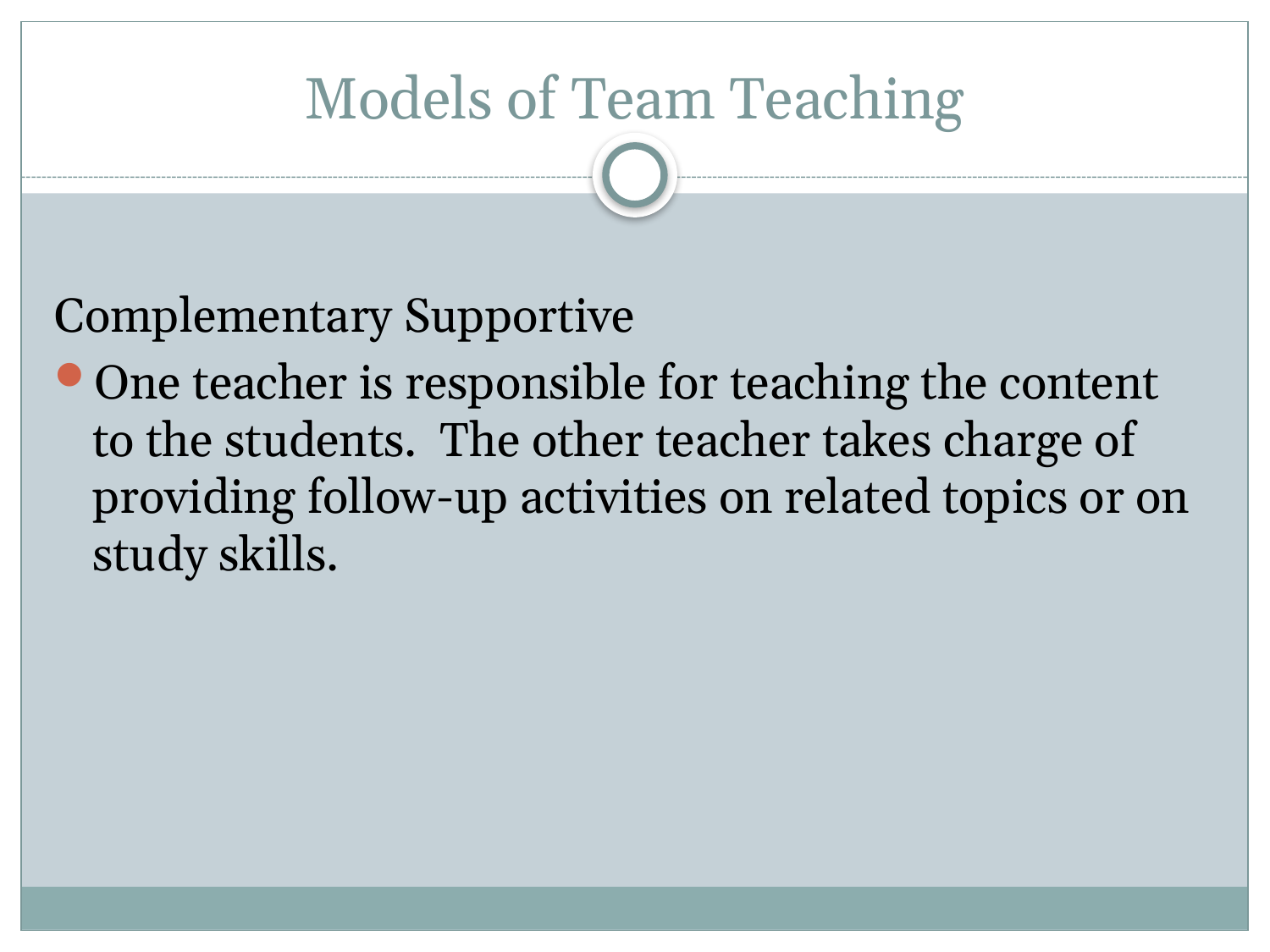

# Models of Team Teaching

Complementary Supportive
One teacher is responsible for teaching the content to the students.  The other teacher takes charge of providing follow-up activities on related topics or on study skills.